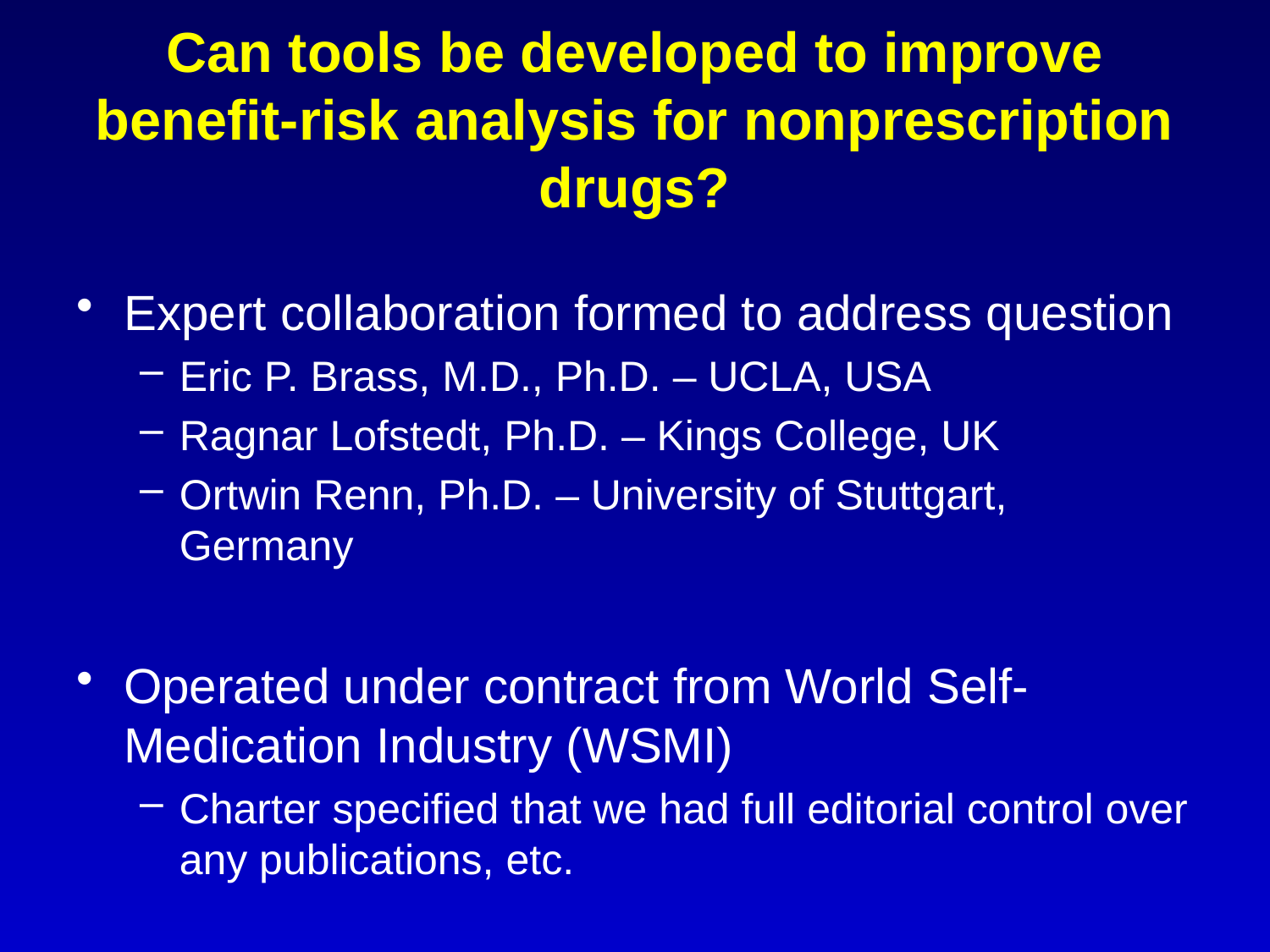

# Can tools be developed to improve benefit-risk analysis for nonprescription drugs?
Expert collaboration formed to address question
Eric P. Brass, M.D., Ph.D. – UCLA, USA
Ragnar Lofstedt, Ph.D. – Kings College, UK
Ortwin Renn, Ph.D. – University of Stuttgart, Germany

Operated under contract from World Self-Medication Industry (WSMI)
Charter specified that we had full editorial control over any publications, etc.